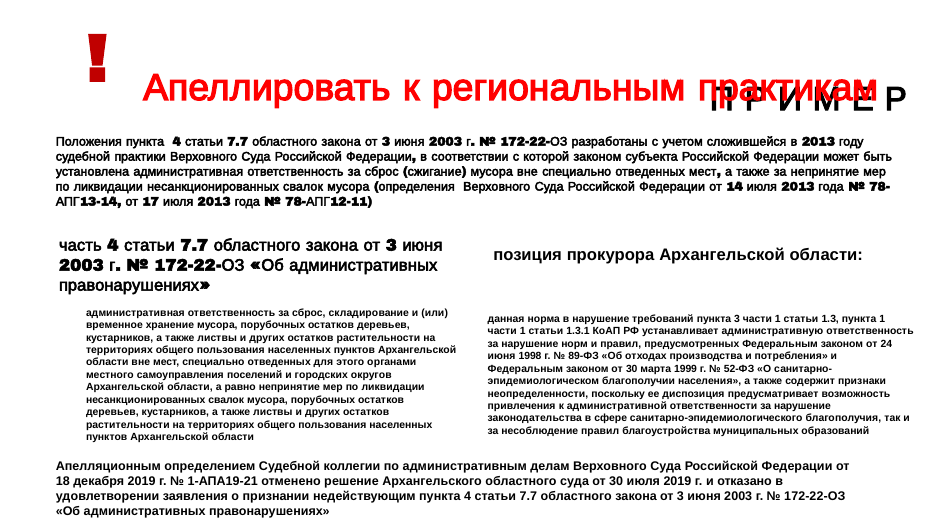

!
Апеллировать к региональным практикам
П Р И М Е Р
Положения пункта  4 статьи 7.7 областного закона от 3 июня 2003 г. № 172-22-ОЗ разработаны с учетом сложившейся в 2013 году судебной практики Верховного Суда Российской Федерации, в соответствии с которой законом субъекта Российской Федерации может быть установлена административная ответственность за сброс (сжигание) мусора вне специально отведенных мест, а также за непринятие мер по ликвидации несанкционированных свалок мусора (определения  Верховного Суда Российской Федерации от 14 июля 2013 года № 78-АПГ13-14, от 17 июля 2013 года № 78-АПГ12-11)
часть 4 статьи 7.7 областного закона от 3 июня 2003 г. № 172-22-ОЗ «Об административных правонарушениях»
позиция прокурора Архангельской области:
административная ответственность за сброс, складирование и (или) временное хранение мусора, порубочных остатков деревьев, кустарников, а также листвы и других остатков растительности на территориях общего пользования населенных пунктов Архангельской области вне мест, специально отведенных для этого органами местного самоуправления поселений и городских округов Архангельской области, а равно непринятие мер по ликвидации несанкционированных свалок мусора, порубочных остатков деревьев, кустарников, а также листвы и других остатков растительности на территориях общего пользования населенных пунктов Архангельской области
данная норма в нарушение требований пункта 3 части 1 статьи 1.3, пункта 1 части 1 статьи 1.3.1 КоАП РФ устанавливает административную ответственность за нарушение норм и правил, предусмотренных Федеральным законом от 24 июня 1998 г. № 89-ФЗ «Об отходах производства и потребления» и Федеральным законом от 30 марта 1999 г. № 52-ФЗ «О санитарно-эпидемиологическом благополучии населения», а также содержит признаки неопределенности, поскольку ее диспозиция предусматривает возможность привлечения к административной ответственности за нарушение законодательства в сфере санитарно-эпидемиологического благополучия, так и за несоблюдение правил благоустройства муниципальных образований

Апелляционным определением Судебной коллегии по административным делам Верховного Суда Российской Федерации от 18 декабря 2019 г. № 1-АПА19-21 отменено решение Архангельского областного суда от 30 июля 2019 г. и отказано в удовлетворении заявления о признании недействующим пункта 4 статьи 7.7 областного закона от 3 июня 2003 г. № 172-22-ОЗ «Об административных правонарушениях»